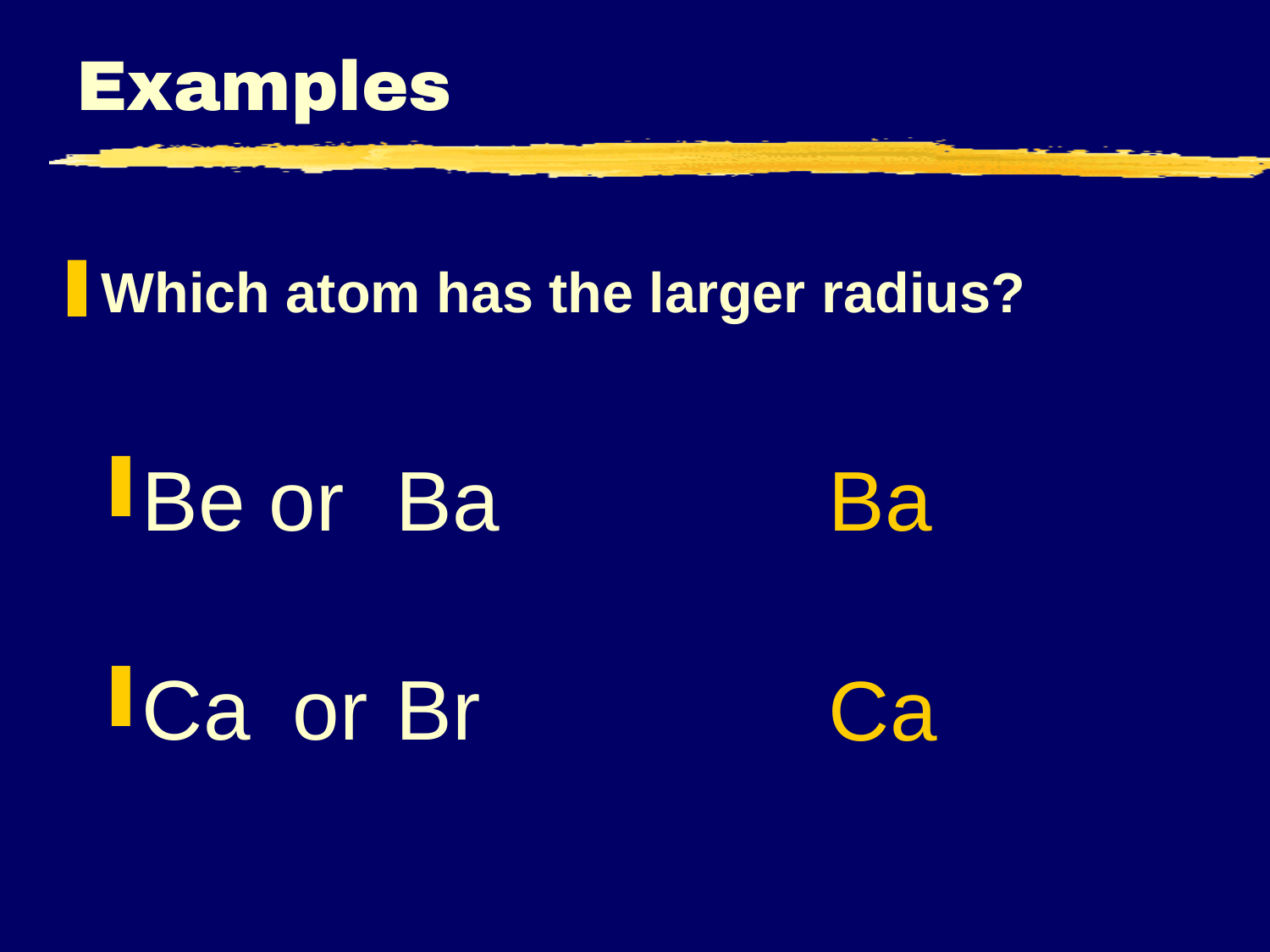

# Examples
Which atom has the larger radius?
Be or	Ba
Ca	 or	Br
Ba
Ca